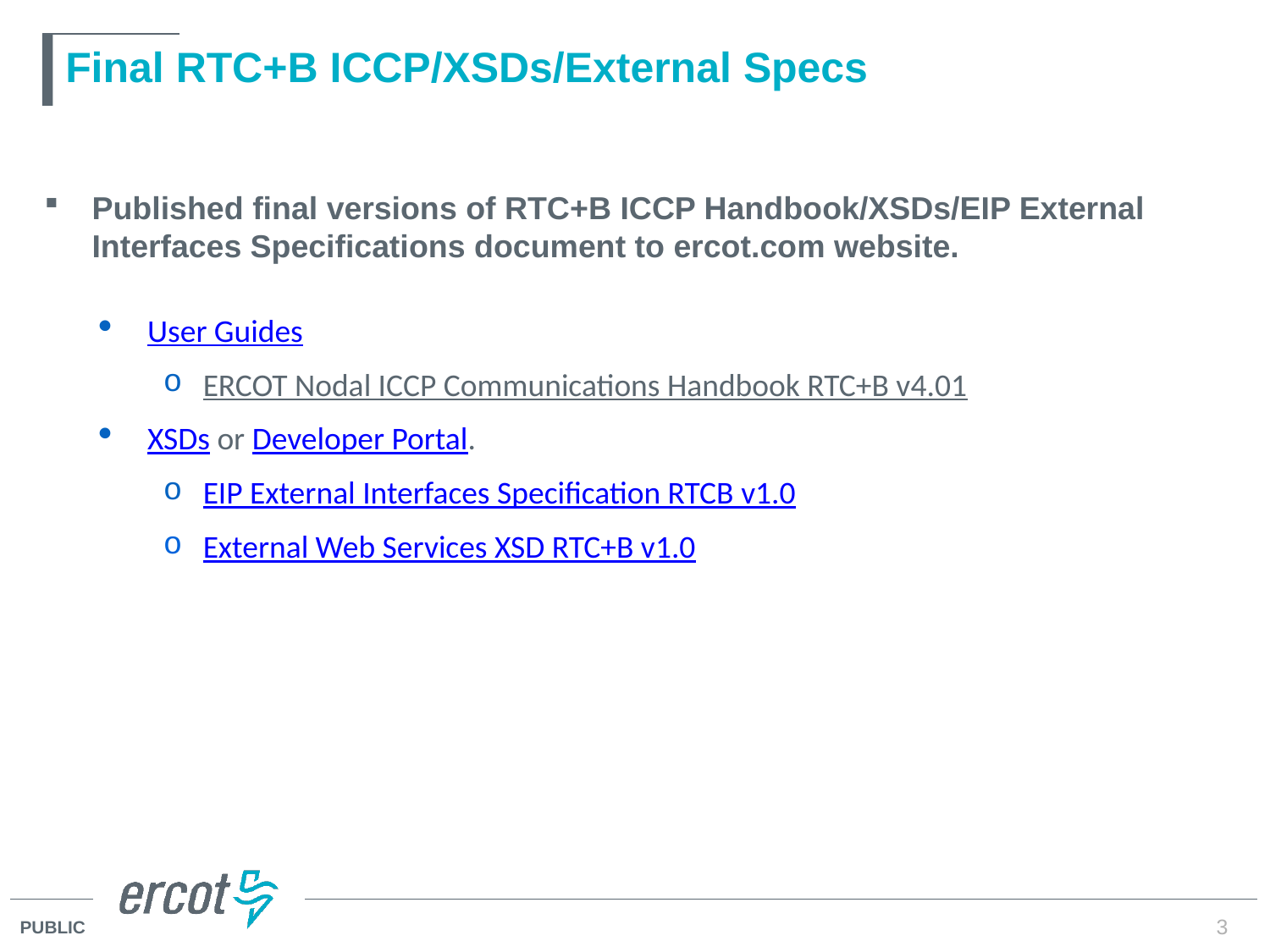

# Final RTC+B ICCP/XSDs/External Specs

Published final versions of RTC+B ICCP Handbook/XSDs/EIP External Interfaces Specifications document to ercot.com website.

User Guides
ERCOT Nodal ICCP Communications Handbook RTC+B v4.01
XSDs or Developer Portal.
EIP External Interfaces Specification RTCB v1.0
External Web Services XSD RTC+B v1.0

3